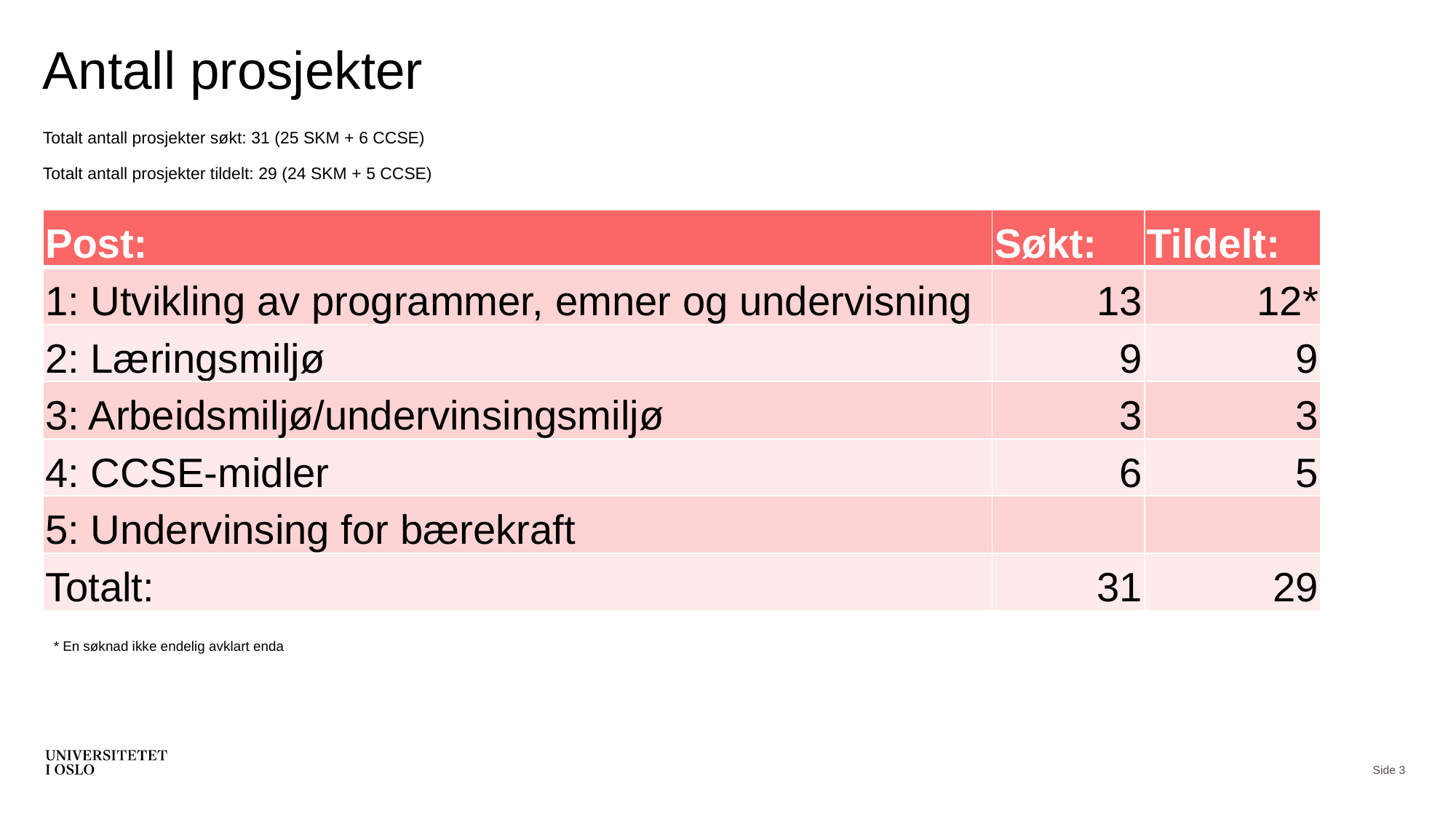

# Antall prosjekter
Totalt antall prosjekter søkt: 31 (25 SKM + 6 CCSE)
Totalt antall prosjekter tildelt: 29 (24 SKM + 5 CCSE)
| Post: | Søkt: | Tildelt: |
| --- | --- | --- |
| 1: Utvikling av programmer, emner og undervisning | 13 | 12\* |
| 2: Læringsmiljø | 9 | 9 |
| 3: Arbeidsmiljø/undervinsingsmiljø | 3 | 3 |
| 4: CCSE-midler | 6 | 5 |
| 5: Undervinsing for bærekraft |  |  |
| Totalt: | 31 | 29 |
* En søknad ikke endelig avklart enda

Side 3